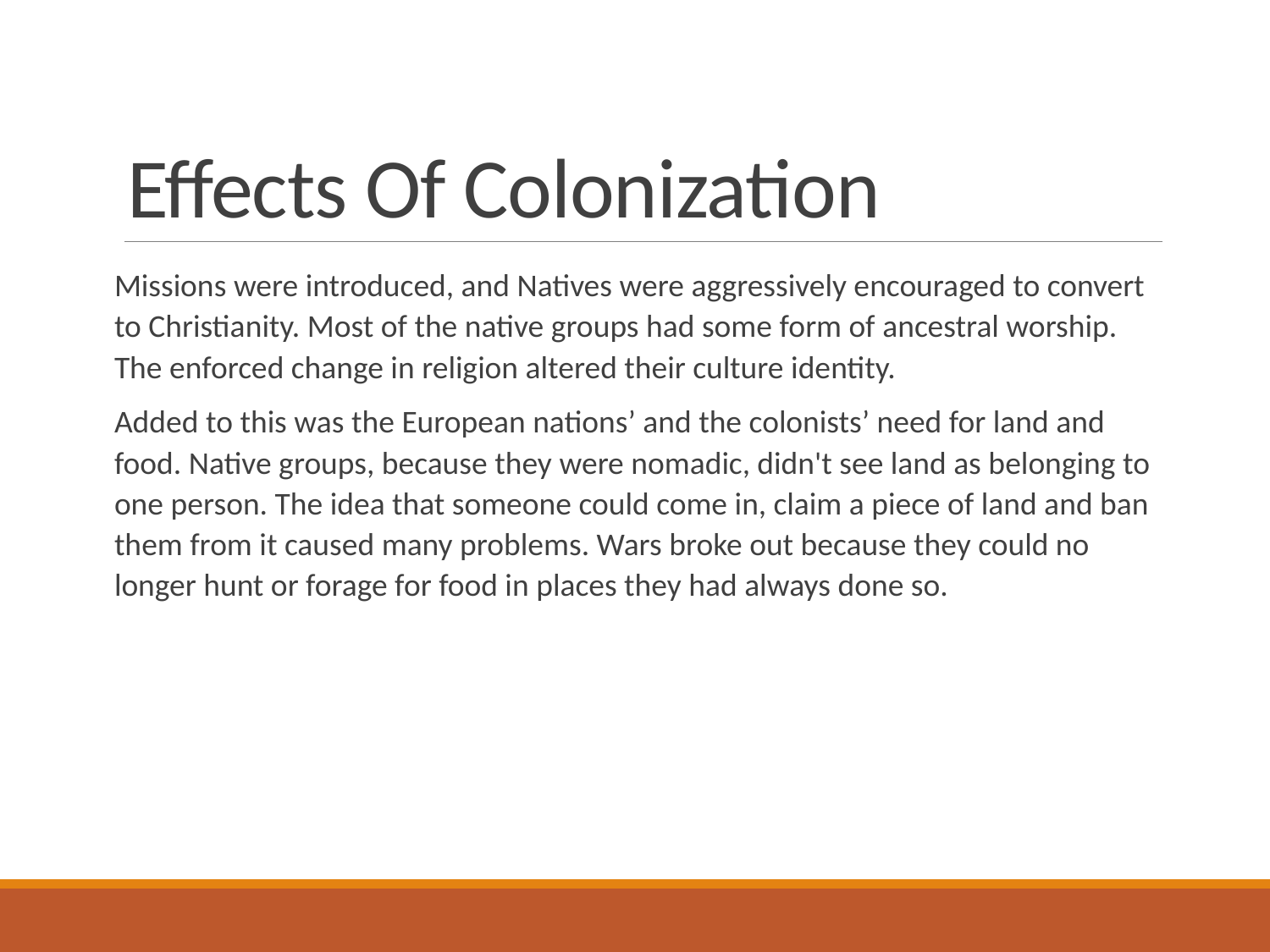

# Effects Of Colonization
Missions were introduced, and Natives were aggressively encouraged to convert to Christianity. Most of the native groups had some form of ancestral worship. The enforced change in religion altered their culture identity.
Added to this was the European nations’ and the colonists’ need for land and food. Native groups, because they were nomadic, didn't see land as belonging to one person. The idea that someone could come in, claim a piece of land and ban them from it caused many problems. Wars broke out because they could no longer hunt or forage for food in places they had always done so.